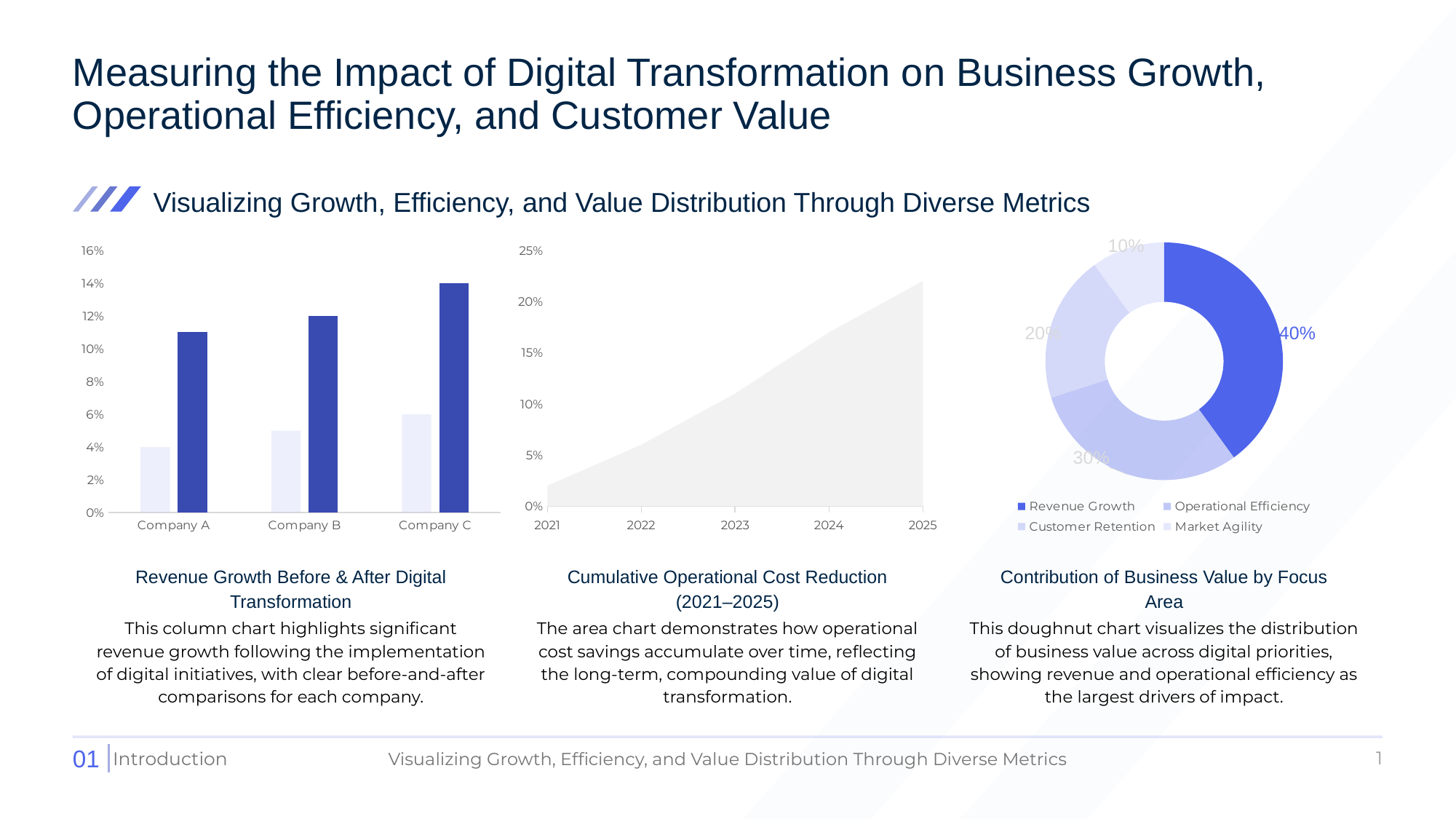

Measuring the Impact of Digital Transformation on Business Growth, Operational Efficiency, and Customer Value
Visualizing Growth, Efficiency, and Value Distribution Through Diverse Metrics

### Chart

| Category | Series 1 | Series 2 |
|---|---|---|
| Company A | 0.04 | 0.11 |
| Company B | 0.05 | 0.12 |
| Company C | 0.06 | 0.14 |

### Chart

| Category | Series 1 |
|---|---|
| 2021 | 0.02 |
| 2022 | 0.06 |
| 2023 | 0.11 |
| 2024 | 0.17 |
| 2025 | 0.22 |

### Chart

| Category | Sales |
|---|---|
| Revenue Growth | 0.4 |
| Operational Efficiency | 0.3 |
| Customer Retention | 0.2 |
| Market Agility | 0.1 |
Revenue Growth Before & After Digital Transformation
Cumulative Operational Cost Reduction (2021–2025)
Contribution of Business Value by Focus Area
This column chart highlights significant revenue growth following the implementation of digital initiatives, with clear before-and-after comparisons for each company.
The area chart demonstrates how operational cost savings accumulate over time, reflecting the long-term, compounding value of digital transformation.
This doughnut chart visualizes the distribution of business value across digital priorities, showing revenue and operational efficiency as the largest drivers of impact.
01
1
Introduction
Visualizing Growth, Efficiency, and Value Distribution Through Diverse Metrics